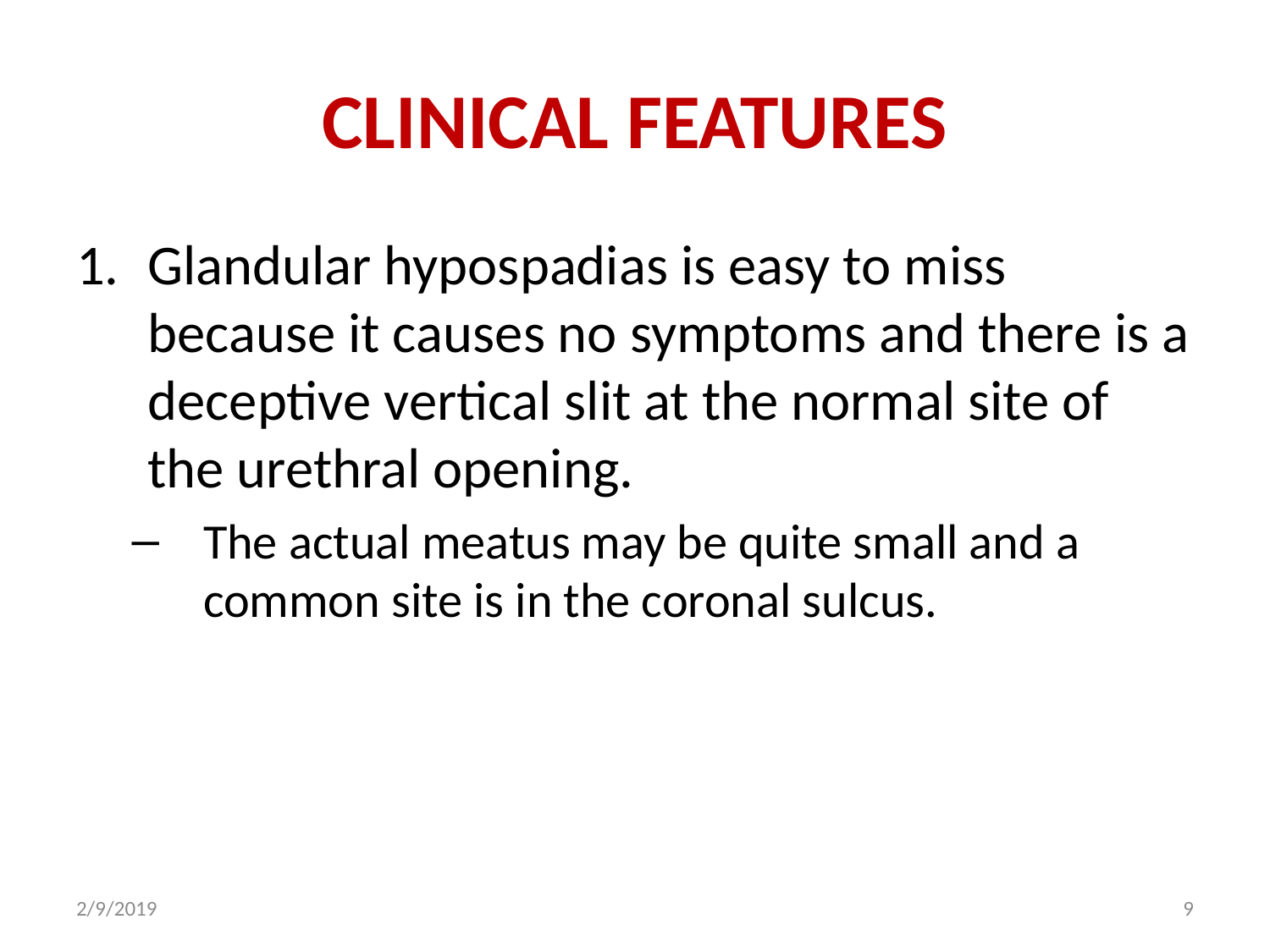

# CLINICAL FEATURES
Glandular hypospadias is easy to miss because it causes no symptoms and there is a deceptive vertical slit at the normal site of the urethral opening.
The actual meatus may be quite small and a common site is in the coronal sulcus.
2/9/2019
9